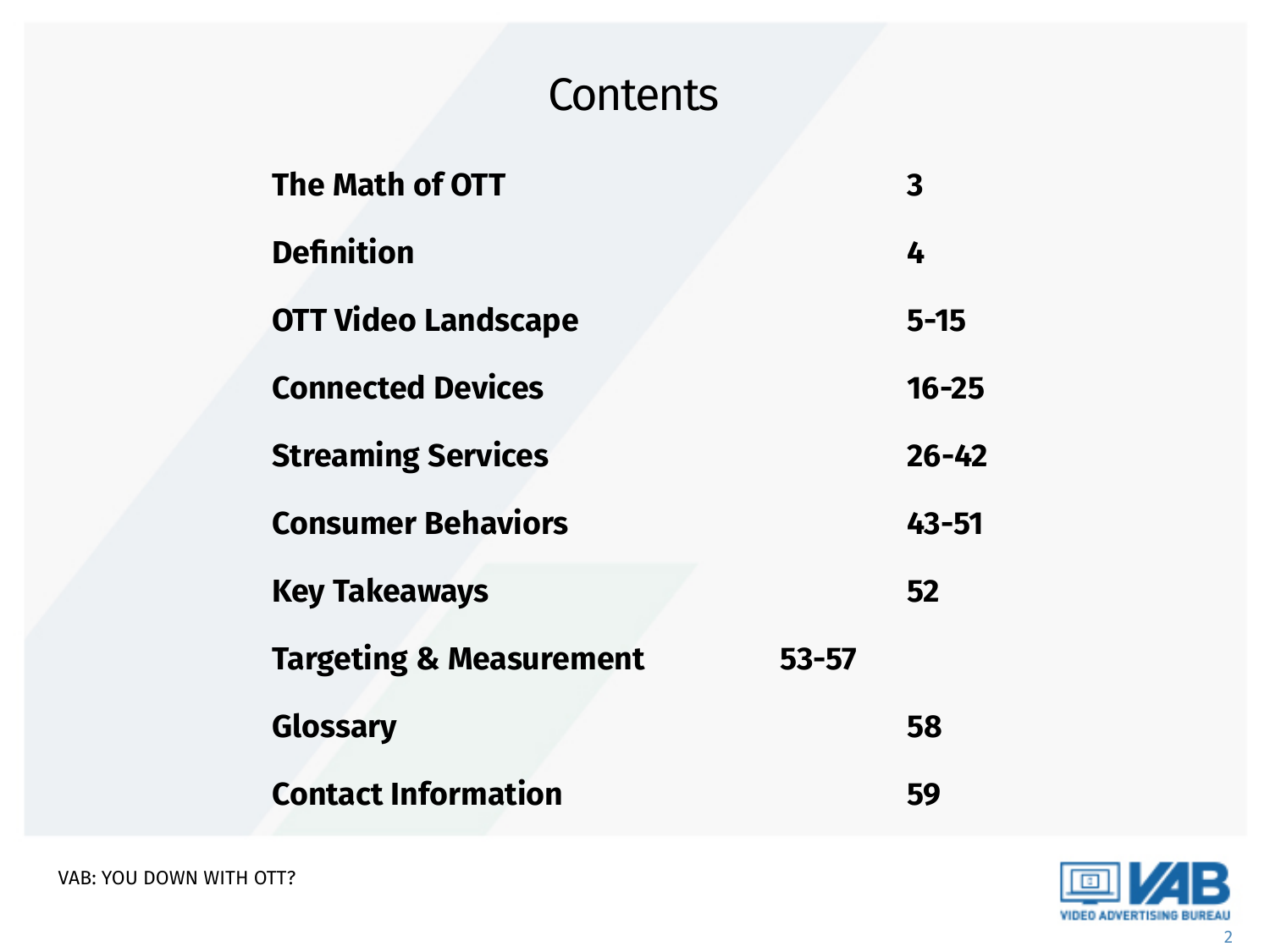

# Contents
The Math of OTT				3

Definition				4

OTT Video Landscape			5-15

Connected Devices			16-25

Streaming Services			26-42

Consumer Behaviors			43-51

Key Takeaways				52

Targeting & Measurement		53-57

Glossary					58

Contact Information			59
VAB: YOU DOWN WITH OTT?